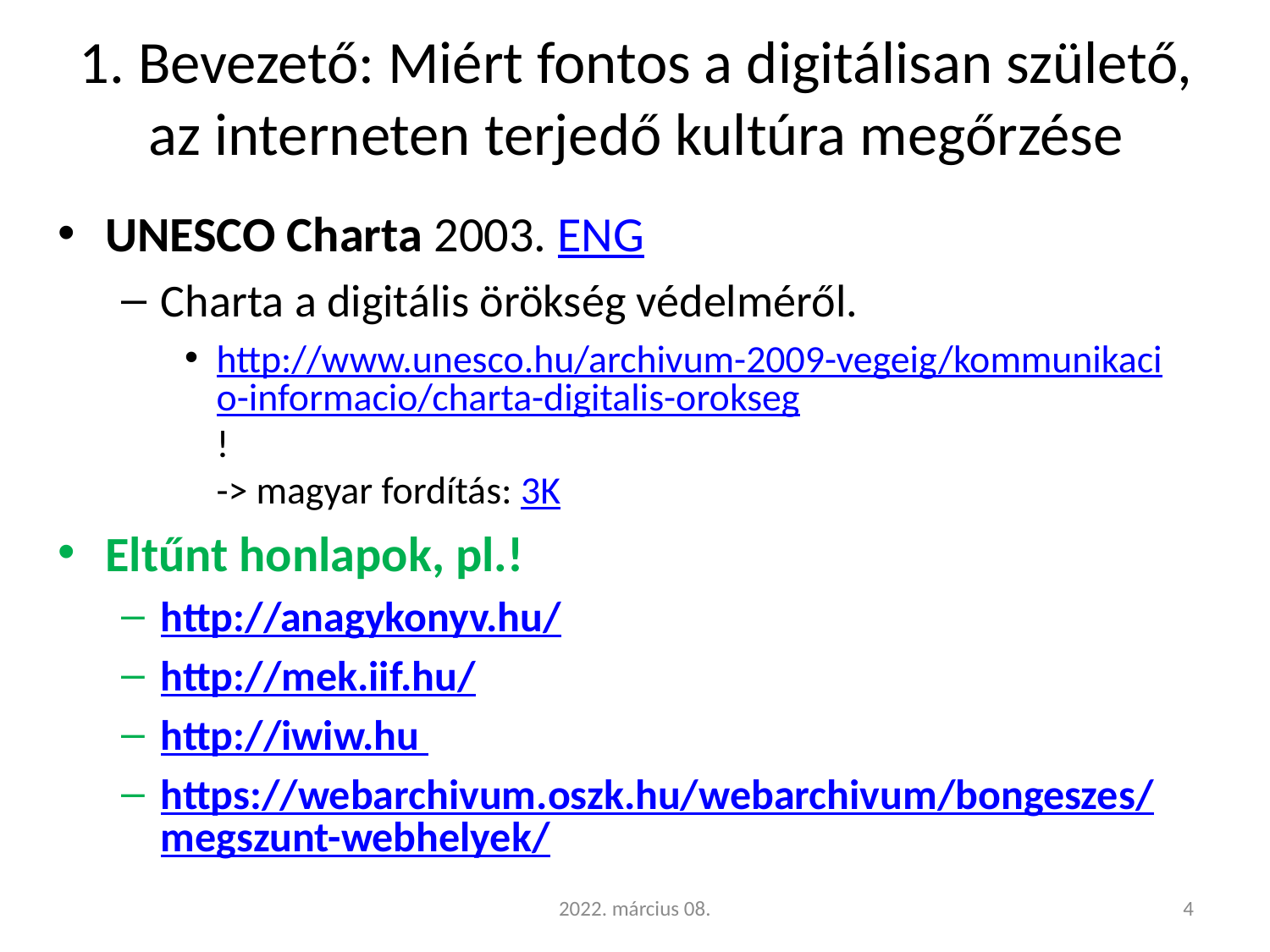

# 1. Bevezető: Miért fontos a digitálisan születő, az interneten terjedő kultúra megőrzése
UNESCO Charta 2003. ENG
Charta a digitális örökség védelméről.
http://www.unesco.hu/archivum-2009-vegeig/kommunikacio-informacio/charta-digitalis-orokseg!
-> magyar fordítás: 3K
Eltűnt honlapok, pl.!
http://anagykonyv.hu/
http://mek.iif.hu/
http://iwiw.hu
https://webarchivum.oszk.hu/webarchivum/bongeszes/megszunt-webhelyek/

2022. március 08.
4